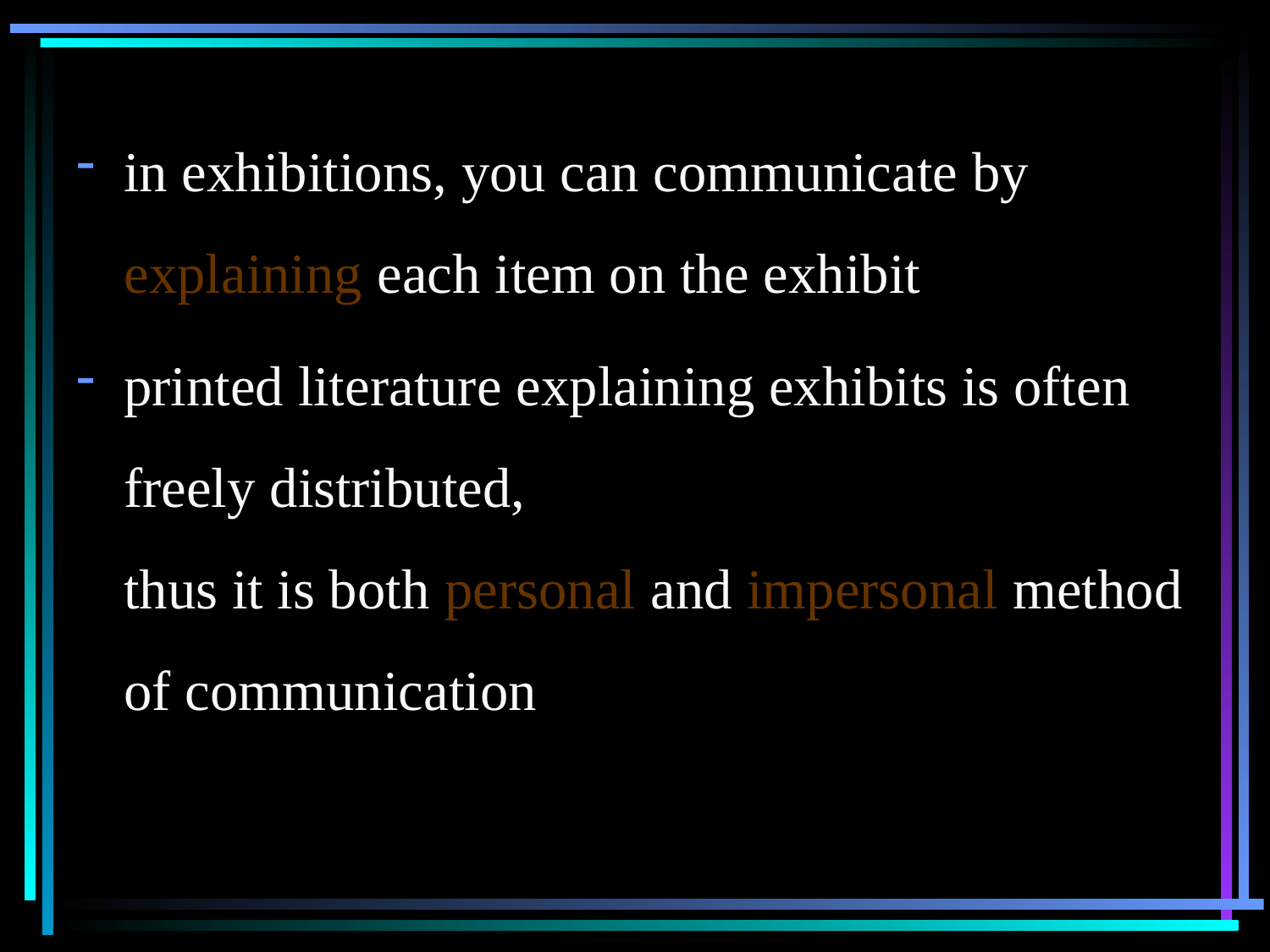

in exhibitions, you can communicate by explaining each item on the exhibit
printed literature explaining exhibits is often freely distributed,
thus it is both personal and impersonal method of communication